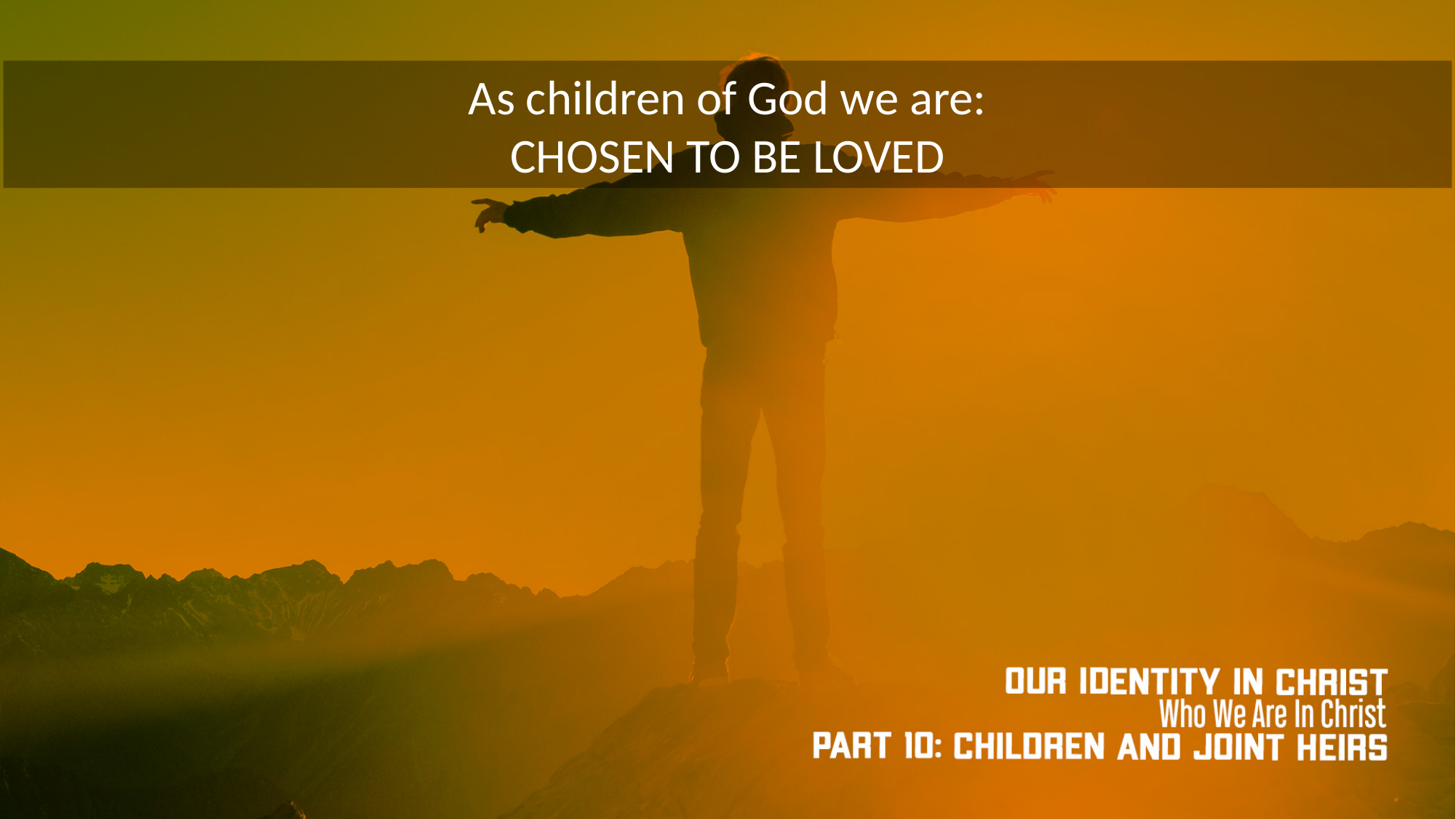

As children of God we are:
CHOSEN TO BE LOVED